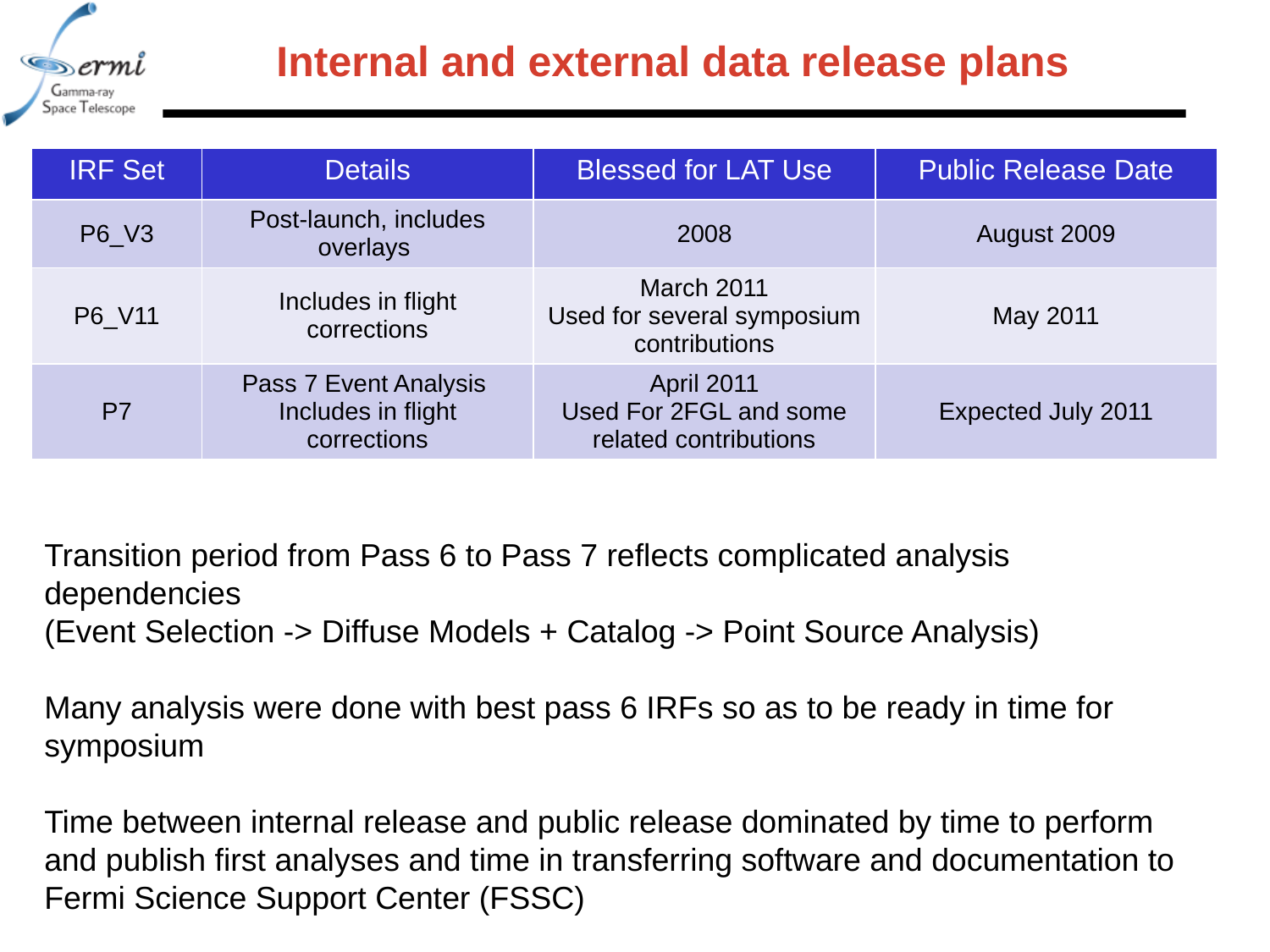

# Internal and external data release plans
| IRF Set | Details | Blessed for LAT Use | Public Release Date |
| --- | --- | --- | --- |
| P6\_V3 | Post-launch, includes overlays | 2008 | August 2009 |
| P6\_V11 | Includes in flight corrections | March 2011 Used for several symposium contributions | May 2011 |
| P7 | Pass 7 Event Analysis Includes in flight corrections | April 2011 Used For 2FGL and some related contributions | Expected July 2011 |
Transition period from Pass 6 to Pass 7 reflects complicated analysis dependencies
(Event Selection -> Diffuse Models + Catalog -> Point Source Analysis)

Many analysis were done with best pass 6 IRFs so as to be ready in time for
symposium

Time between internal release and public release dominated by time to perform and publish first analyses and time in transferring software and documentation to Fermi Science Support Center (FSSC)